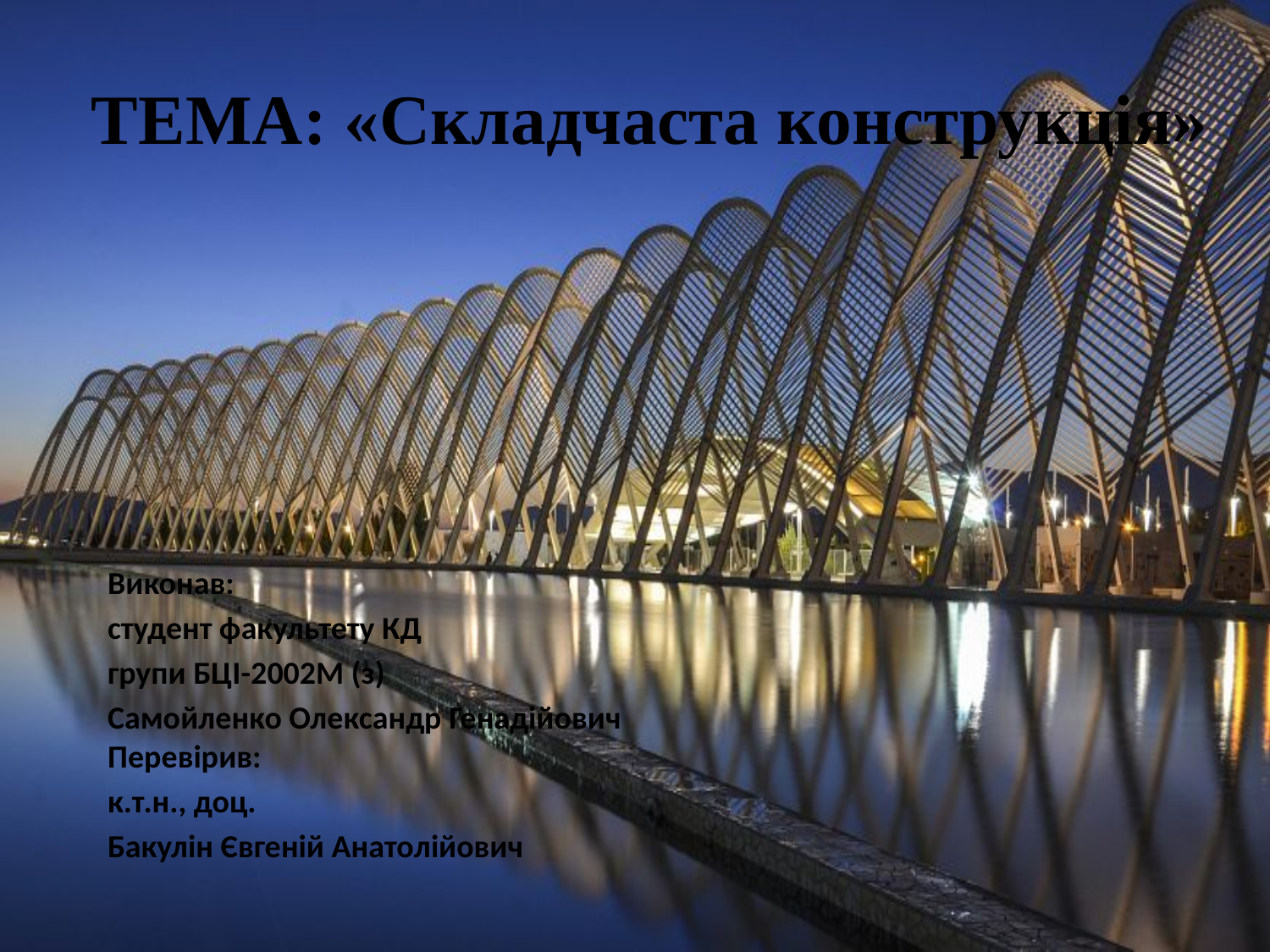

# ТЕМА: «Складчаста конструкція»
Виконав:
студент факультету КД
групи БЦІ-2002М (з)
Самойленко Олександр Генадійович Перевірив:
к.т.н., доц.
Бакулін Євгеній Анатолійович